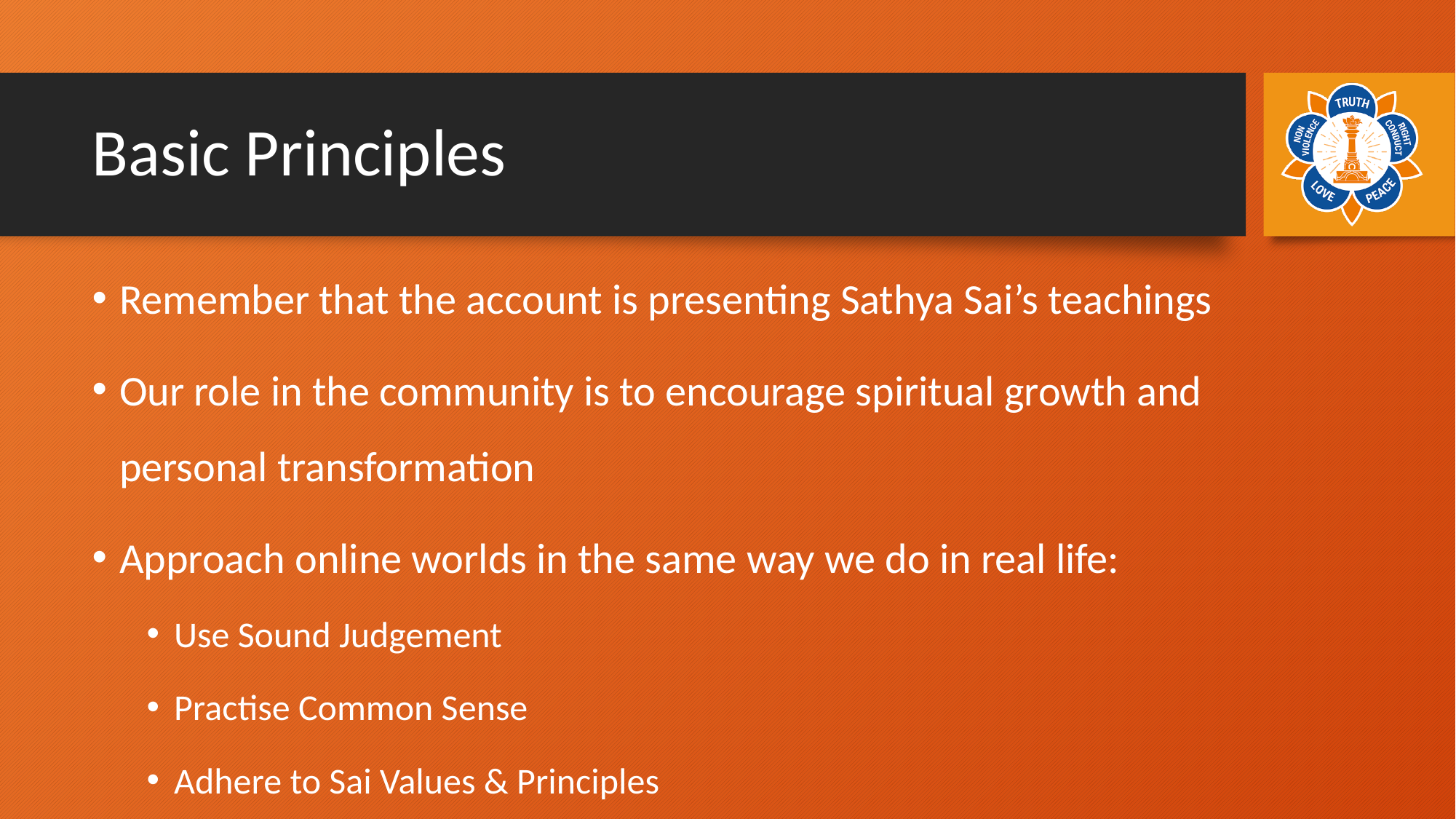

# Basic Principles
Remember that the account is presenting Sathya Sai’s teachings
Our role in the community is to encourage spiritual growth and personal transformation
Approach online worlds in the same way we do in real life:
Use Sound Judgement
Practise Common Sense
Adhere to Sai Values & Principles